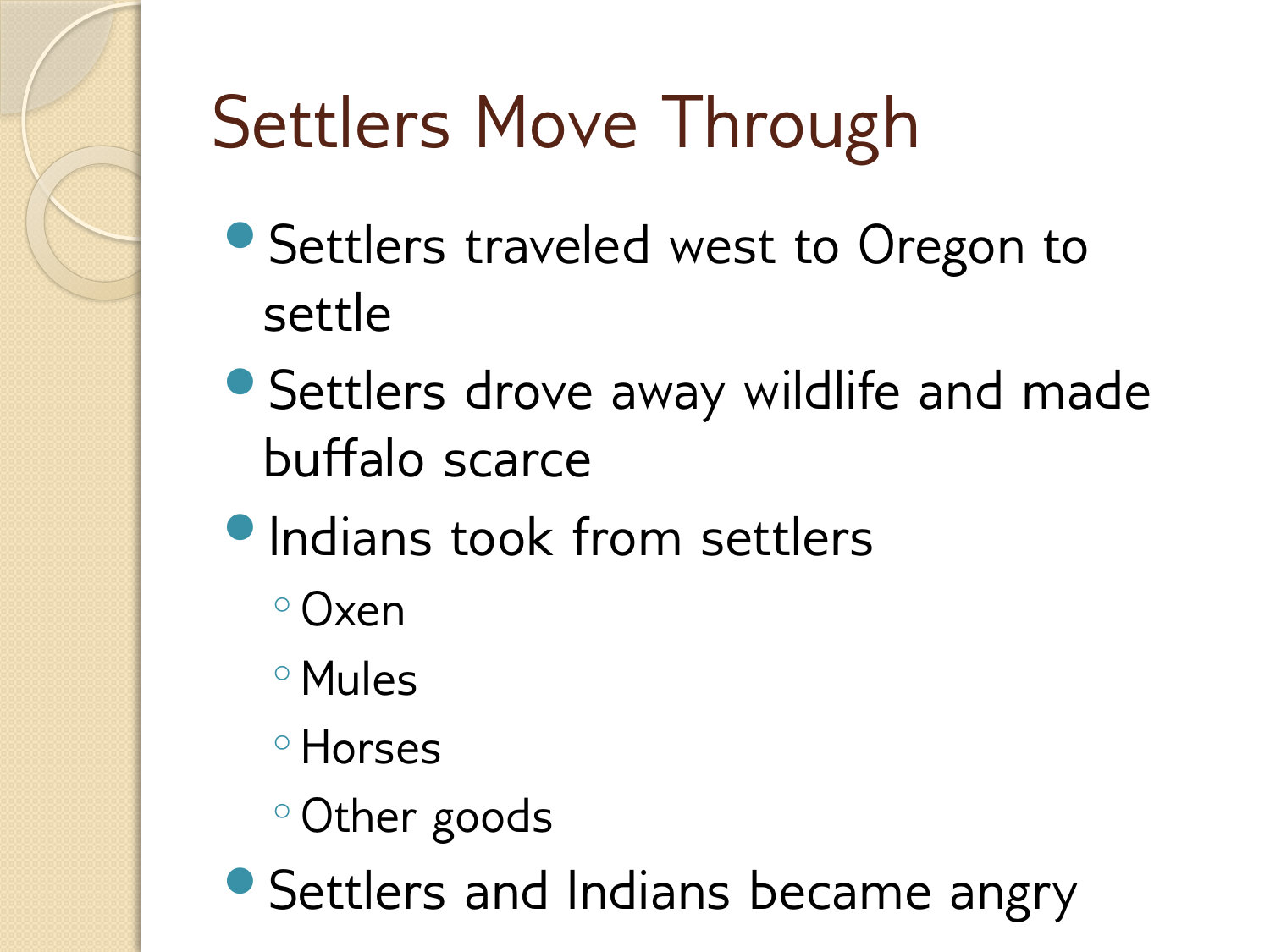

# Settlers Move Through
Settlers traveled west to Oregon to settle
Settlers drove away wildlife and made buffalo scarce
Indians took from settlers
Oxen
Mules
Horses
Other goods
Settlers and Indians became angry